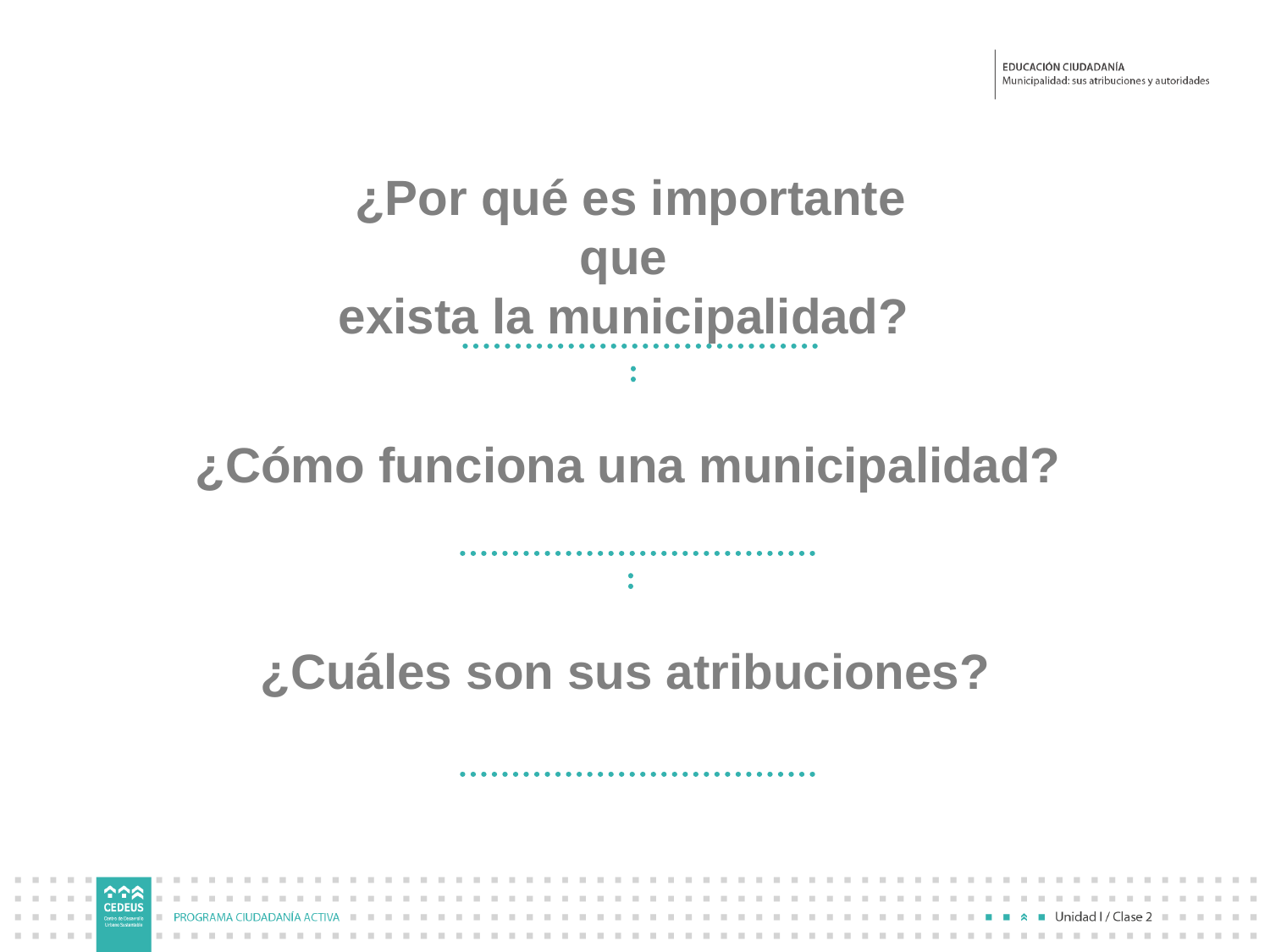

¿Por qué es importante que
exista la municipalidad?
¿Cómo funciona una municipalidad?
¿Cuáles son sus atribuciones?